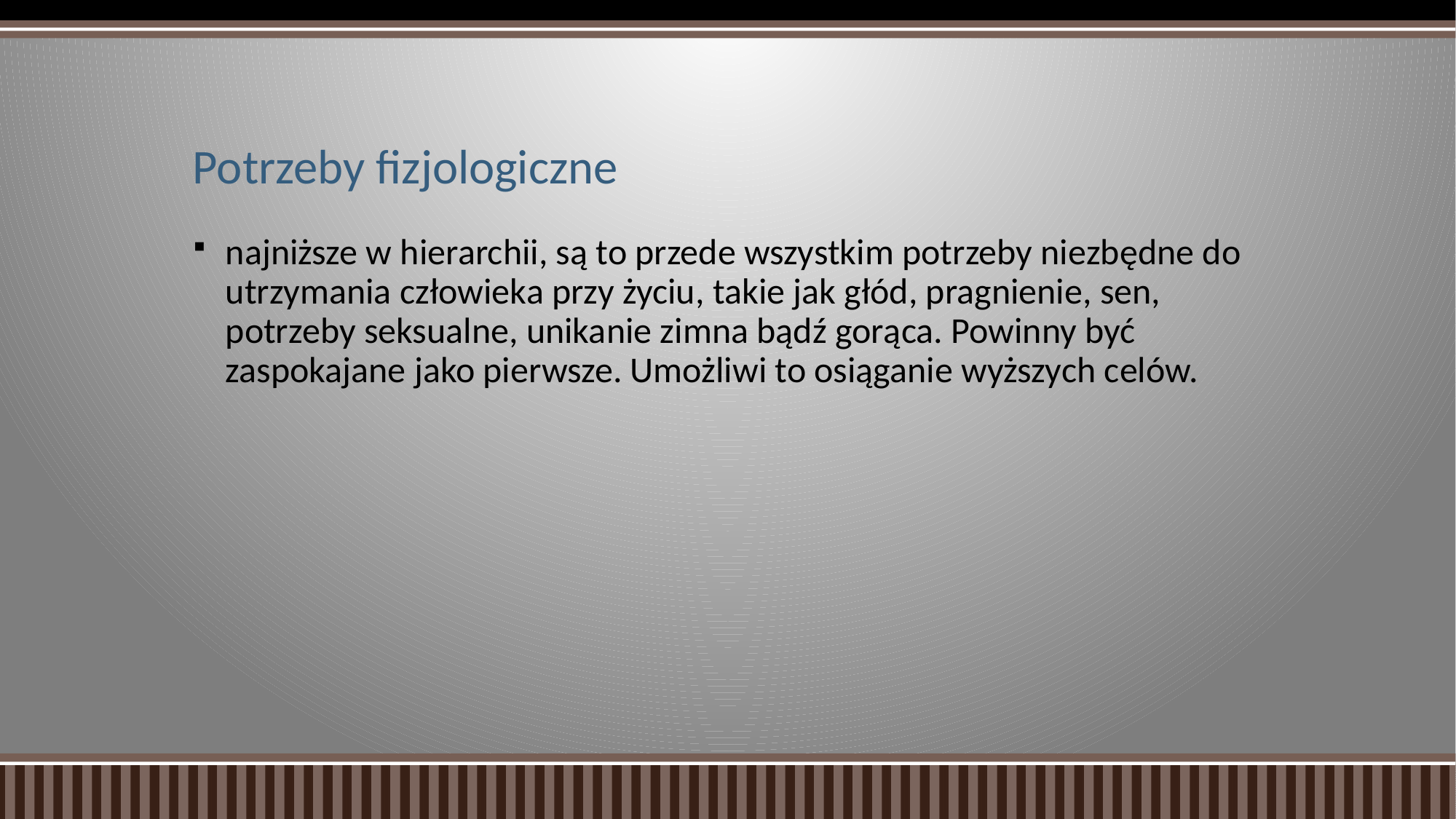

# Potrzeby fizjologiczne
najniższe w hierarchii, są to przede wszystkim potrzeby niezbędne do utrzymania człowieka przy życiu, takie jak głód, pragnienie, sen, potrzeby seksualne, unikanie zimna bądź gorąca. Powinny być zaspokajane jako pierwsze. Umożliwi to osiąganie wyższych celów.